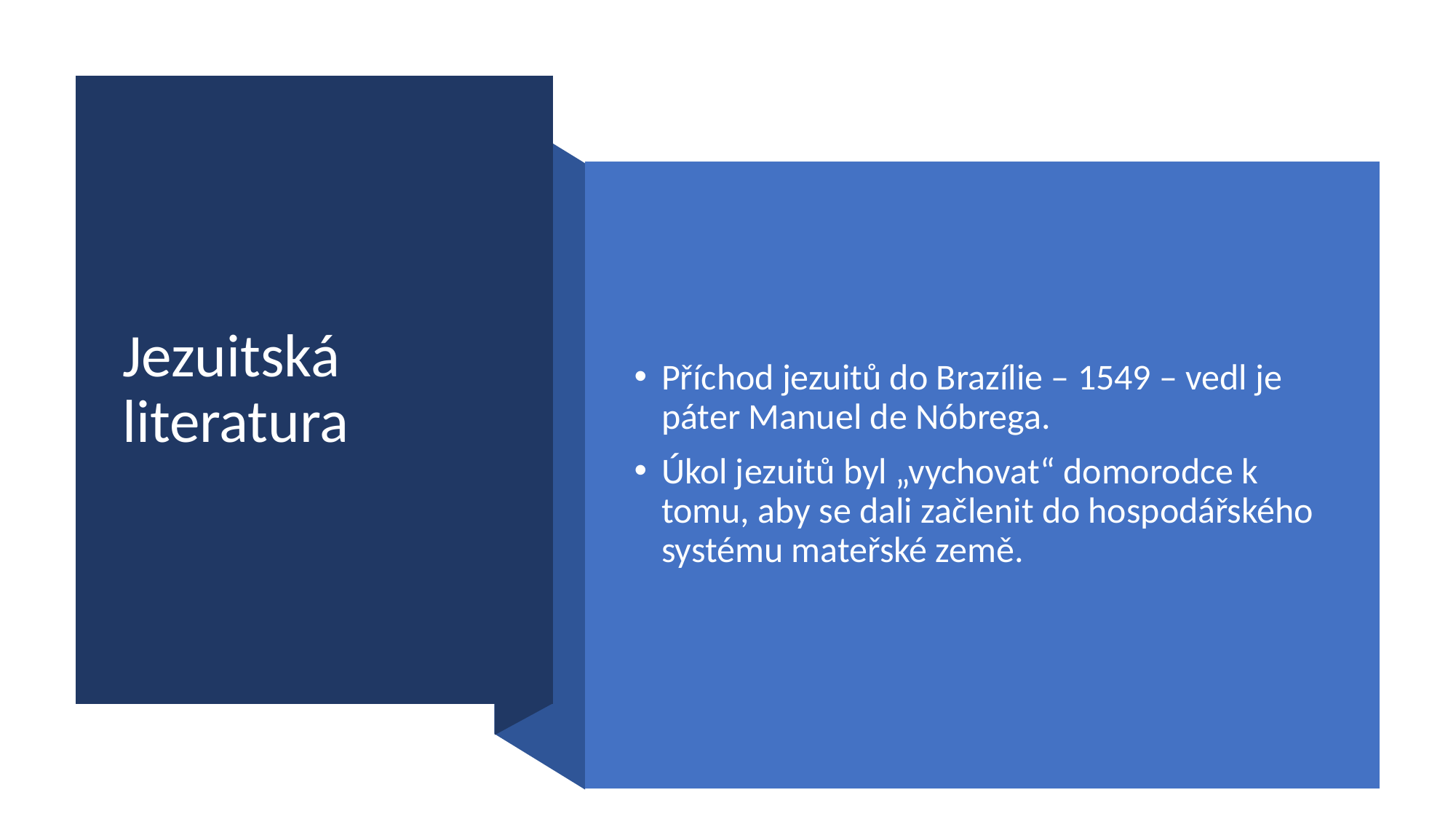

# Jezuitská literatura

Příchod jezuitů do Brazílie – 1549 – vedl je páter Manuel de Nóbrega.
Úkol jezuitů byl „vychovat“ domorodce k tomu, aby se dali začlenit do hospodářského systému mateřské země.